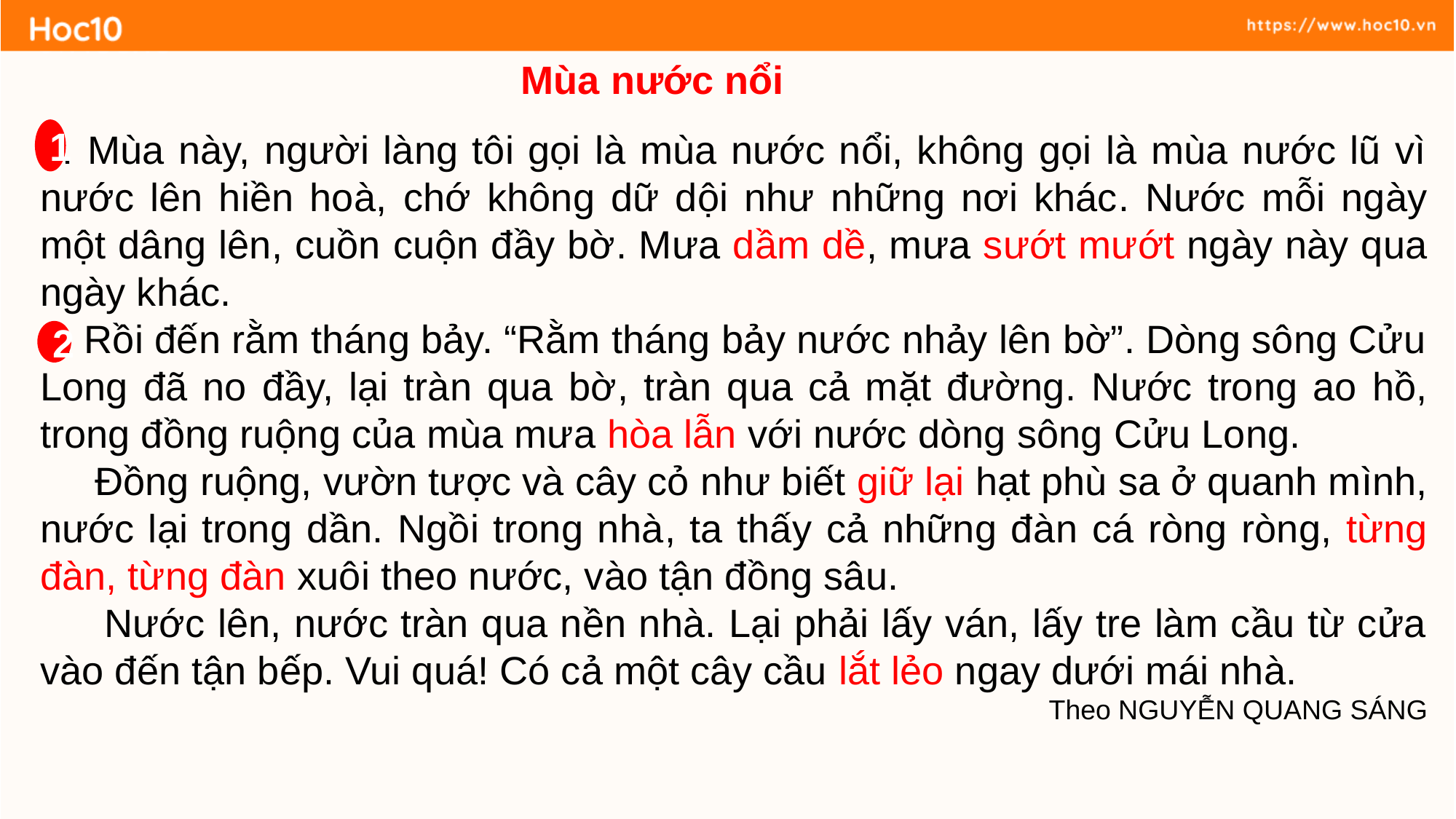

Mùa nước nổi
1. Mùa này, người làng tôi gọi là mùa nước nổi, không gọi là mùa nước lũ vì nước lên hiền hoà, chớ không dữ dội như những nơi khác. Nước mỗi ngày một dâng lên, cuồn cuộn đầy bờ. Mưa dầm dề, mưa sướt mướt ngày này qua ngày khác.
2. Rồi đến rằm tháng bảy. “Rằm tháng bảy nước nhảy lên bờ”. Dòng sông Cửu Long đã no đầy, lại tràn qua bờ, tràn qua cả mặt đường. Nước trong ao hồ, trong đồng ruộng của mùa mưa hòa lẫn với nước dòng sông Cửu Long.
     Đồng ruộng, vườn tược và cây cỏ như biết giữ lại hạt phù sa ở quanh mình, nước lại trong dần. Ngồi trong nhà, ta thấy cả những đàn cá ròng ròng, từng đàn, từng đàn xuôi theo nước, vào tận đồng sâu.
     Nước lên, nước tràn qua nền nhà. Lại phải lấy ván, lấy tre làm cầu từ cửa vào đến tận bếp. Vui quá! Có cả một cây cầu lắt lẻo ngay dưới mái nhà.
Theo NGUYỄN QUANG SÁNG
1
2